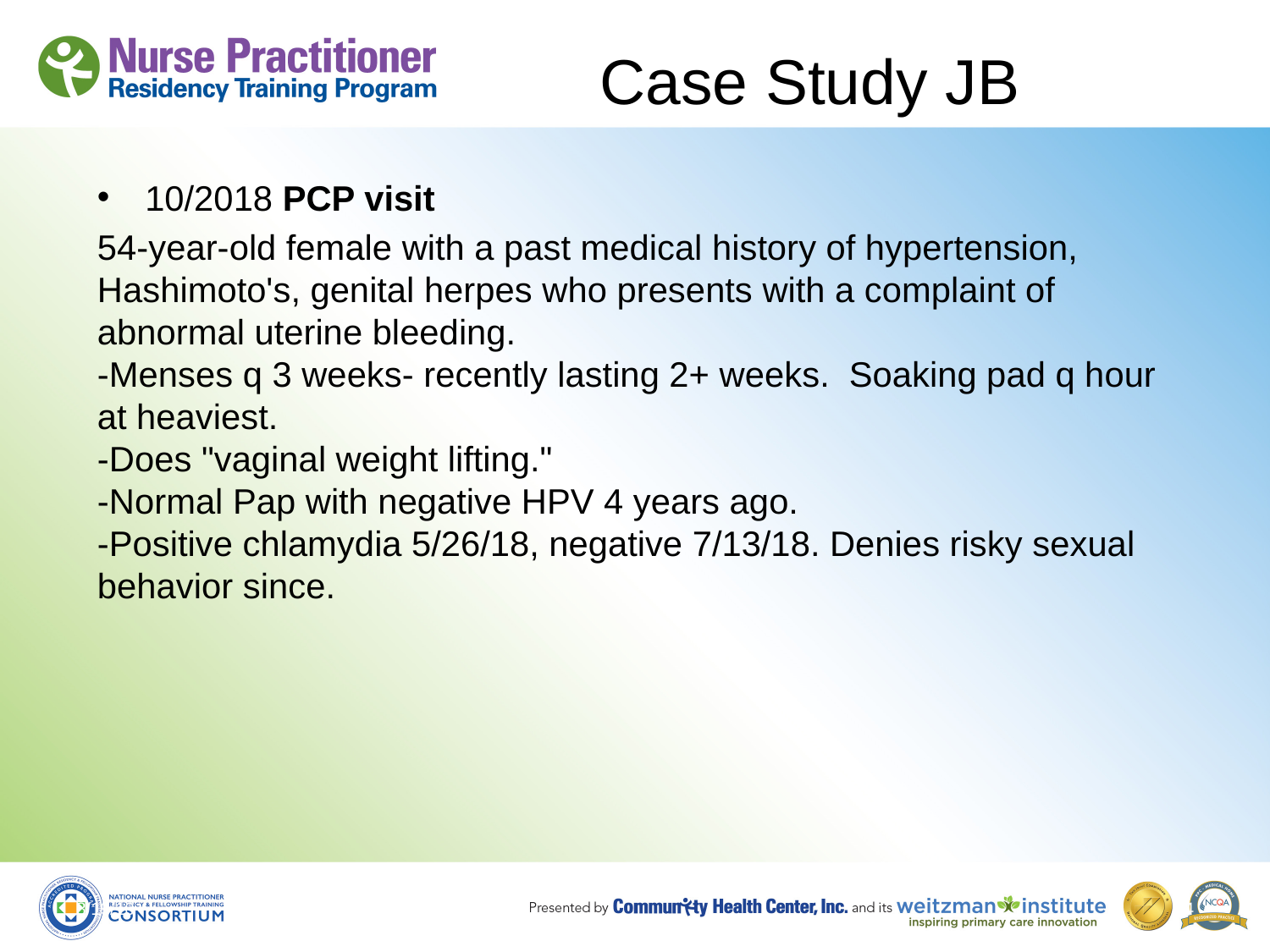

# Case Study JB
10/2018 PCP visit
54-year-old female with a past medical history of hypertension, Hashimoto's, genital herpes who presents with a complaint of abnormal uterine bleeding.
-Menses q 3 weeks- recently lasting 2+ weeks.  Soaking pad q hour at heaviest.
-Does "vaginal weight lifting."
-Normal Pap with negative HPV 4 years ago.
-Positive chlamydia 5/26/18, negative 7/13/18. Denies risky sexual behavior since.
8/19/10
74